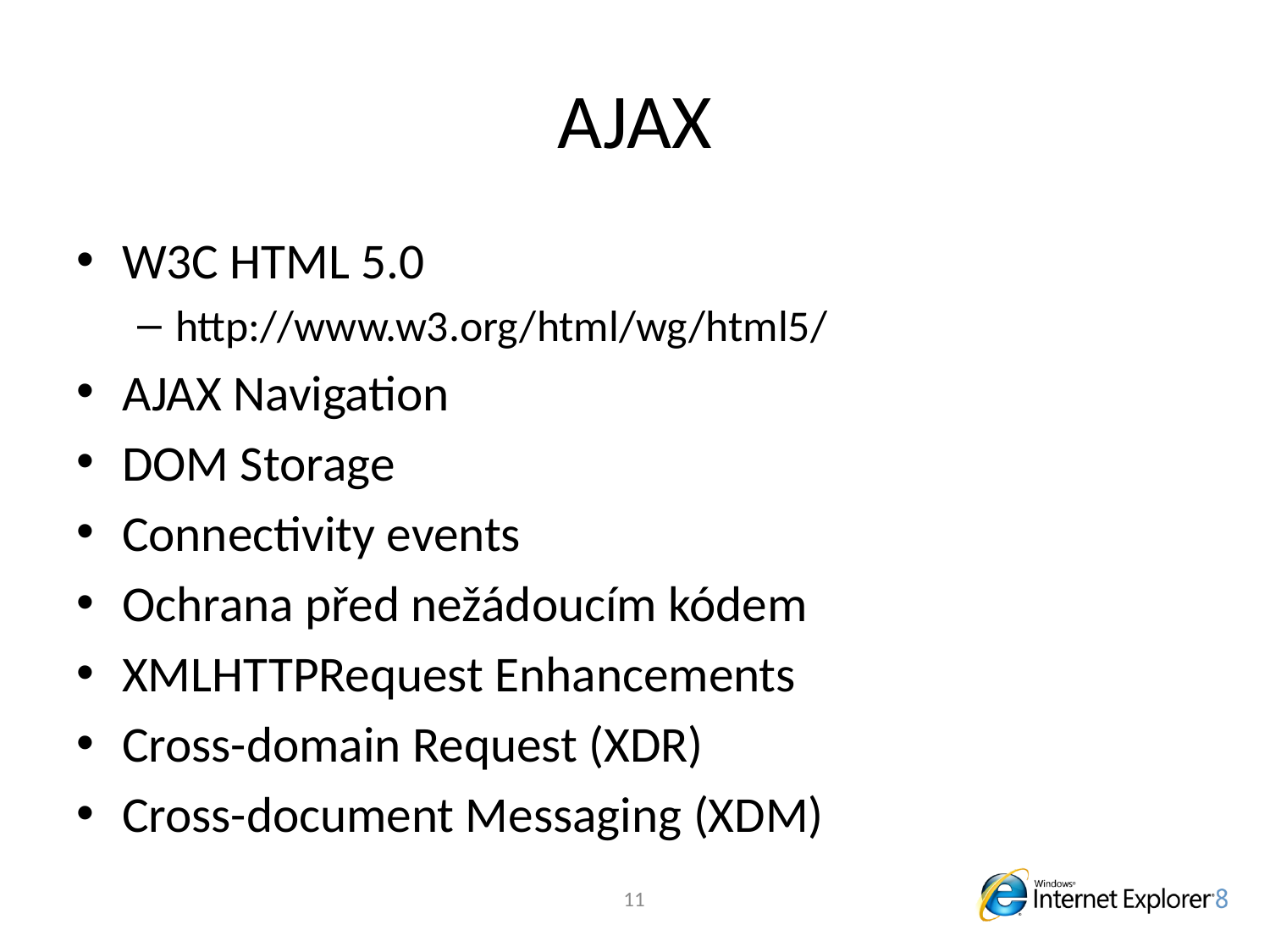

# AJAX
W3C HTML 5.0
http://www.w3.org/html/wg/html5/
AJAX Navigation
DOM Storage
Connectivity events
Ochrana před nežádoucím kódem
XMLHTTPRequest Enhancements
Cross-domain Request (XDR)
Cross-document Messaging (XDM)
11